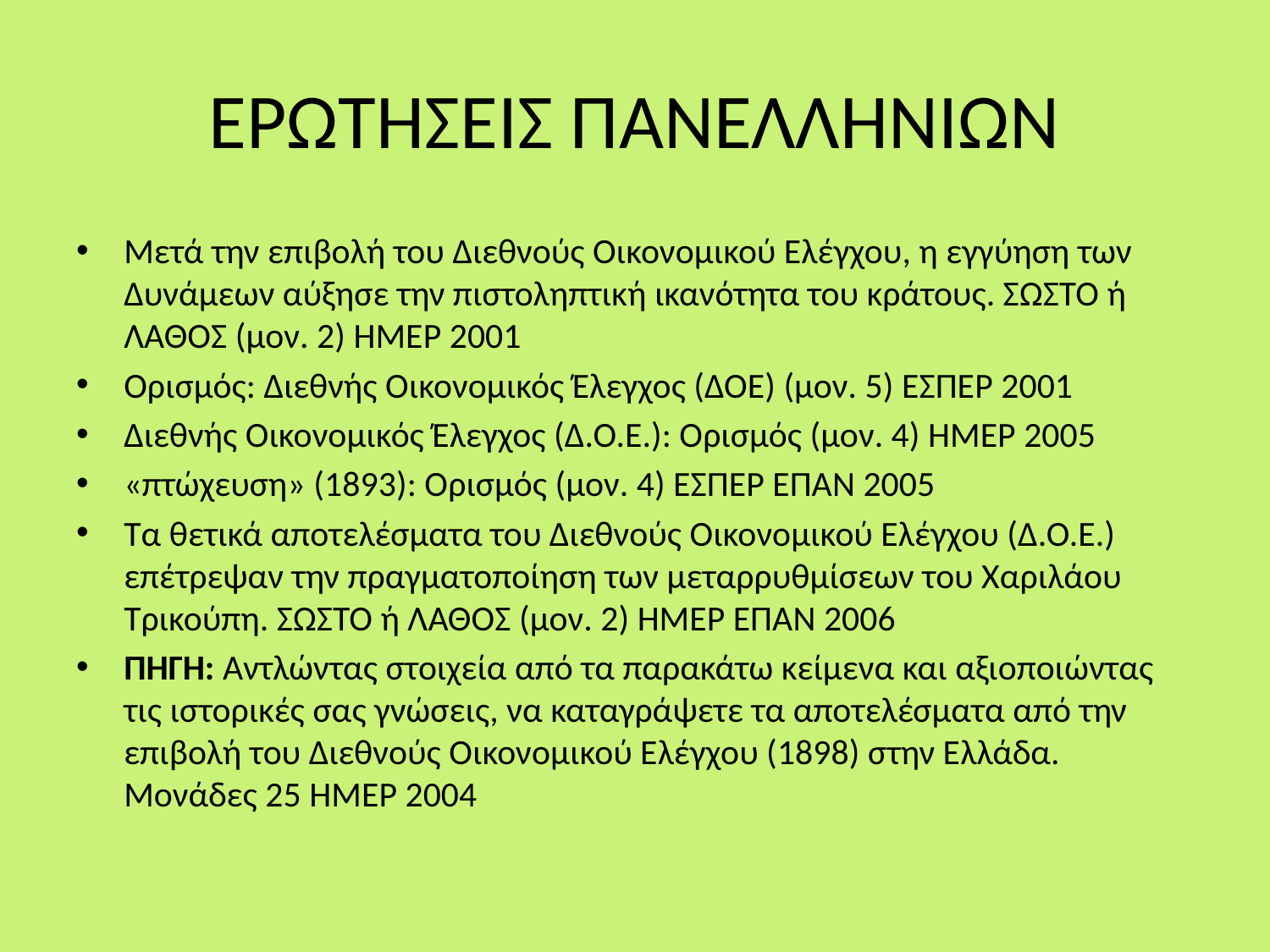

# ΕΡΩΤΗΣΕΙΣ ΠΑΝΕΛΛΗΝΙΩΝ
Μετά την επιβολή του Διεθνούς Οικονομικού Ελέγχου, η εγγύηση των Δυνάμεων αύξησε την πιστοληπτική ικανότητα του κράτους. ΣΩΣΤΟ ή ΛΑΘΟΣ (μον. 2) ΗΜΕΡ 2001
Ορισμός: Διεθνής Οικονομικός Έλεγχος (ΔΟΕ) (μον. 5) ΕΣΠΕΡ 2001
Διεθνής Οικονομικός Έλεγχος (Δ.Ο.Ε.): Ορισμός (μον. 4) ΗΜΕΡ 2005
«πτώχευση» (1893): Ορισμός (μον. 4) ΕΣΠΕΡ ΕΠΑΝ 2005
Τα θετικά αποτελέσματα του Διεθνούς Οικονομικού Ελέγχου (Δ.Ο.Ε.) επέτρεψαν την πραγματοποίηση των μεταρρυθμίσεων του Χαριλάου Τρικούπη. ΣΩΣΤΟ ή ΛΑΘΟΣ (μον. 2) ΗΜΕΡ ΕΠΑΝ 2006
ΠΗΓΗ: Αντλώντας στοιχεία από τα παρακάτω κείμενα και αξιοποιώντας τις ιστορικές σας γνώσεις, να καταγράψετε τα αποτελέσματα από την επιβολή του Διεθνούς Οικονομικού Ελέγχου (1898) στην Ελλάδα. Μονάδες 25 ΗΜΕΡ 2004